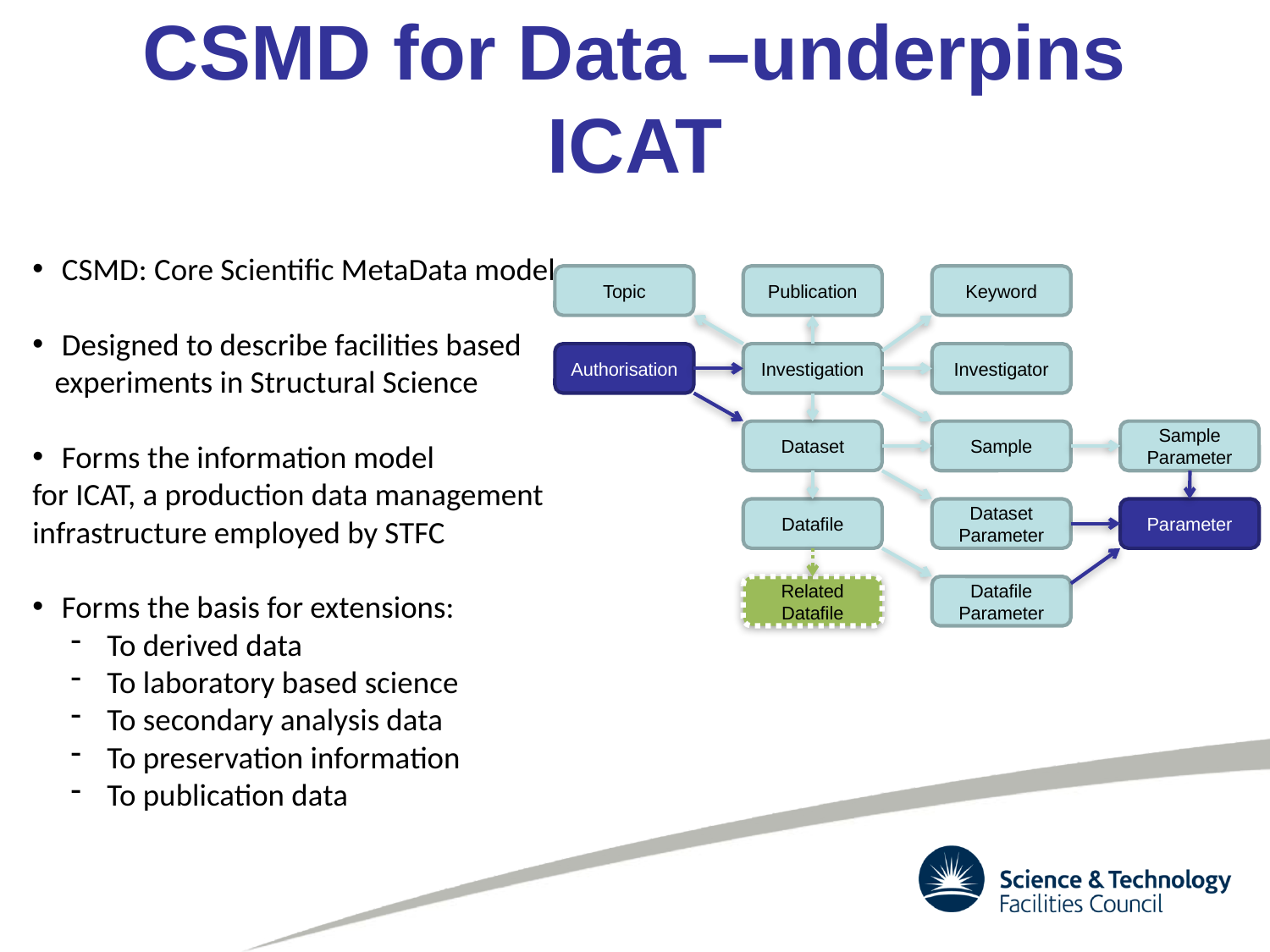

# CSMD for Data –underpins ICAT
 CSMD: Core Scientific MetaData model

 Designed to describe facilities based experiments in Structural Science

 Forms the information model
for ICAT, a production data management infrastructure employed by STFC

 Forms the basis for extensions:
  To derived data
  To laboratory based science
  To secondary analysis data
  To preservation information
  To publication data
Topic
Publication
Keyword
Authorisation
Investigation
Investigator
Dataset
Sample
Sample Parameter
Datafile
Dataset Parameter
Parameter
Related Datafile
Datafile Parameter